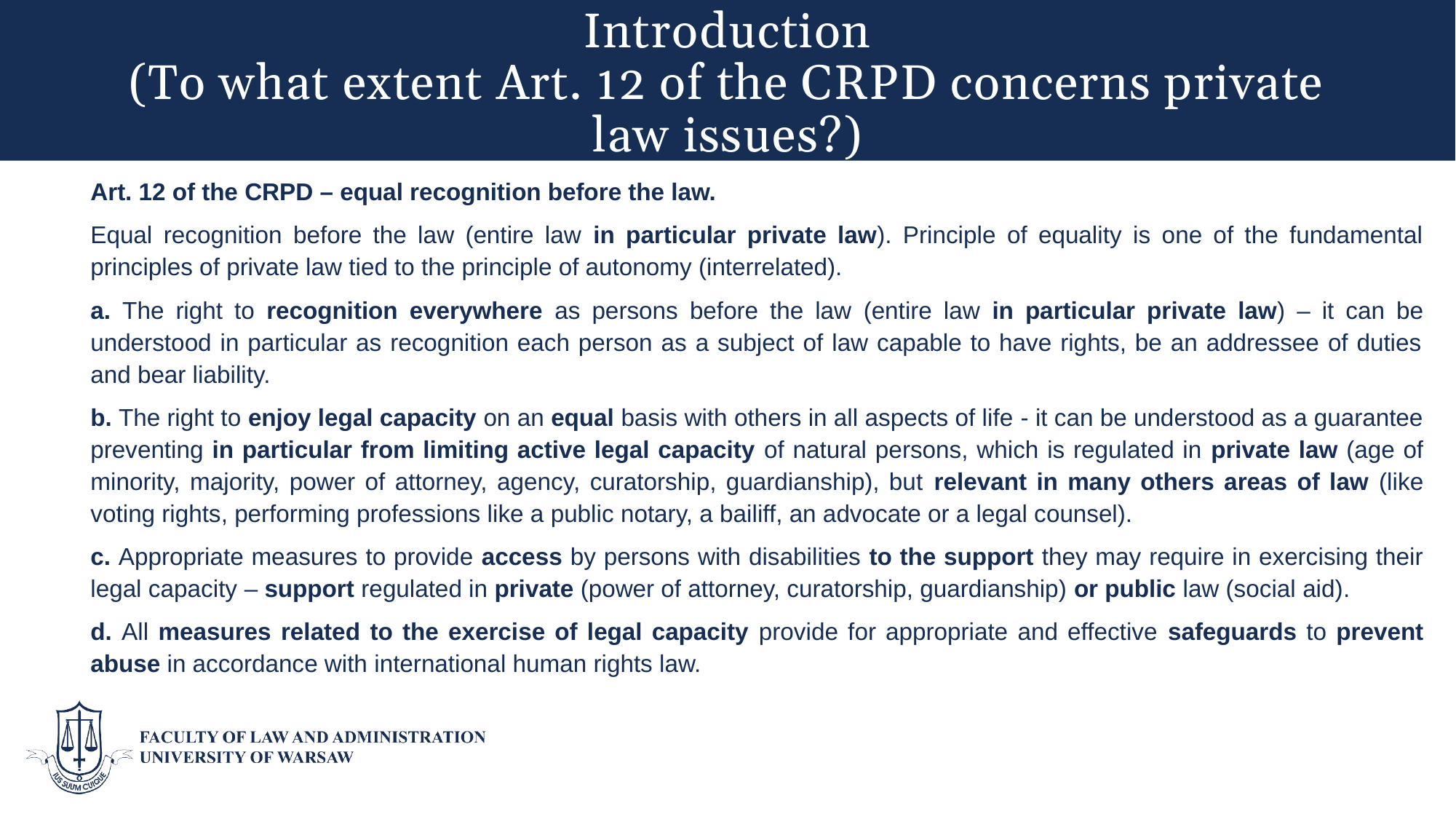

# Introduction (To what extent Art. 12 of the CRPD concerns private law issues?)
Art. 12 of the CRPD – equal recognition before the law.
Equal recognition before the law (entire law in particular private law). Principle of equality is one of the fundamental principles of private law tied to the principle of autonomy (interrelated).
a. The right to recognition everywhere as persons before the law (entire law in particular private law) – it can be understood in particular as recognition each person as a subject of law capable to have rights, be an addressee of duties and bear liability.
b. The right to enjoy legal capacity on an equal basis with others in all aspects of life - it can be understood as a guarantee preventing in particular from limiting active legal capacity of natural persons, which is regulated in private law (age of minority, majority, power of attorney, agency, curatorship, guardianship), but relevant in many others areas of law (like voting rights, performing professions like a public notary, a bailiff, an advocate or a legal counsel).
c. Appropriate measures to provide access by persons with disabilities to the support they may require in exercising their legal capacity – support regulated in private (power of attorney, curatorship, guardianship) or public law (social aid).
d. All measures related to the exercise of legal capacity provide for appropriate and effective safeguards to prevent abuse in accordance with international human rights law.